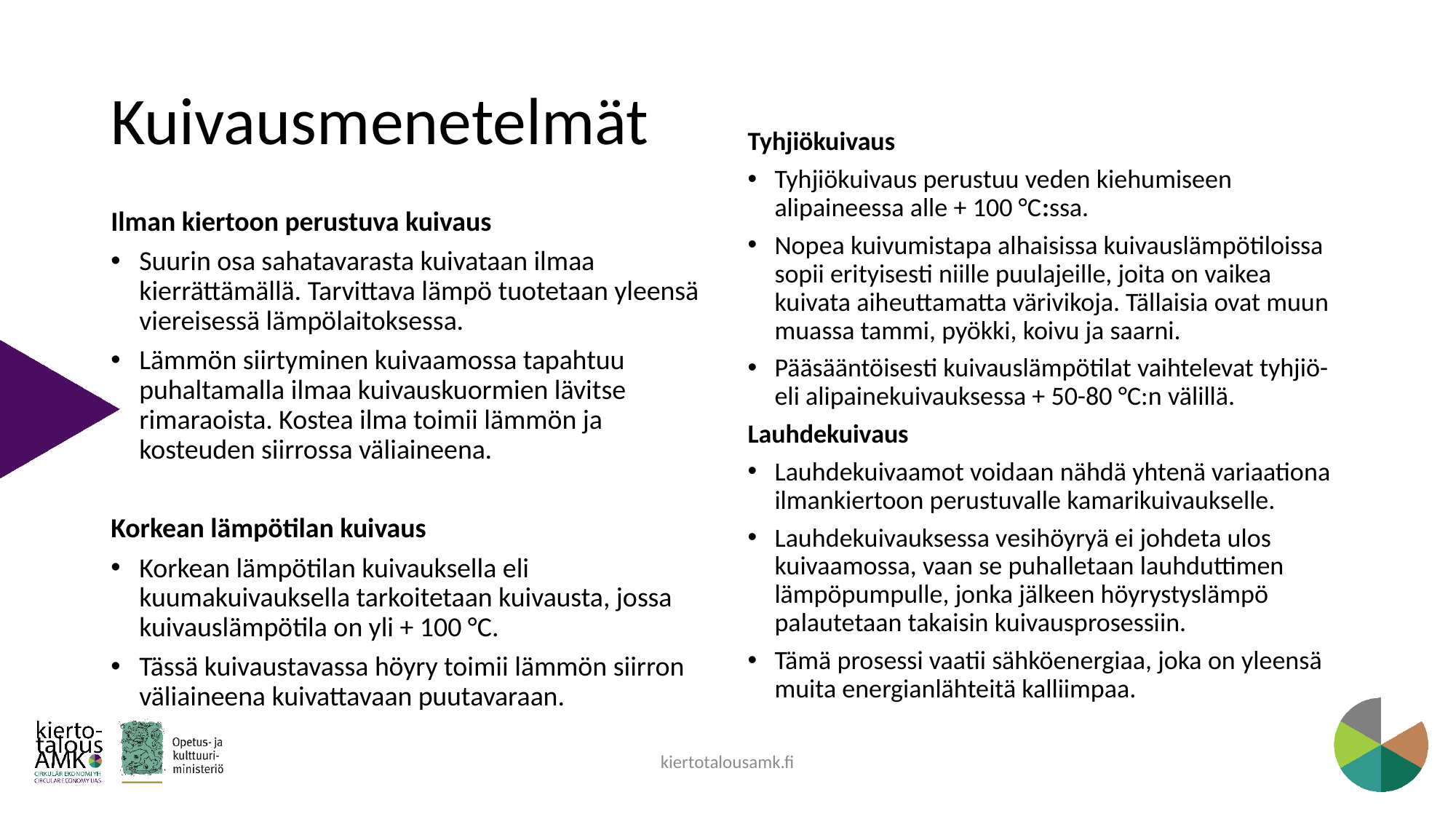

# Kuivausmenetelmät
Tyhjiökuivaus
Tyhjiökuivaus perustuu veden kiehumiseen alipaineessa alle + 100 °C:ssa.
Nopea kuivumistapa alhaisissa kuivauslämpötiloissa sopii erityisesti niille puulajeille, joita on vaikea kuivata aiheuttamatta värivikoja. Tällaisia ovat muun muassa tammi, pyökki, koivu ja saarni.
Pääsääntöisesti kuivauslämpötilat vaihtelevat tyhjiö- eli alipainekuivauksessa + 50-80 °C:n välillä.
Lauhdekuivaus
Lauhdekuivaamot voidaan nähdä yhtenä variaationa ilmankiertoon perustuvalle kamarikuivaukselle.
Lauhdekuivauksessa vesihöyryä ei johdeta ulos kuivaamossa, vaan se puhalletaan lauhduttimen lämpöpumpulle, jonka jälkeen höyrystyslämpö palautetaan takaisin kuivausprosessiin.
Tämä prosessi vaatii sähköenergiaa, joka on yleensä muita energianlähteitä kalliimpaa.

Ilman kiertoon perustuva kuivaus
Suurin osa sahatavarasta kuivataan ilmaa kierrättämällä. Tarvittava lämpö tuotetaan yleensä viereisessä lämpölaitoksessa.
Lämmön siirtyminen kuivaamossa tapahtuu puhaltamalla ilmaa kuivauskuormien lävitse rimaraoista. Kostea ilma toimii lämmön ja kosteuden siirrossa väliaineena.

Korkean lämpötilan kuivaus
Korkean lämpötilan kuivauksella eli kuumakuivauksella tarkoitetaan kuivausta, jossa kuivauslämpötila on yli + 100 °C.
Tässä kuivaustavassa höyry toimii lämmön siirron väliaineena kuivattavaan puutavaraan.

kiertotalousamk.fi